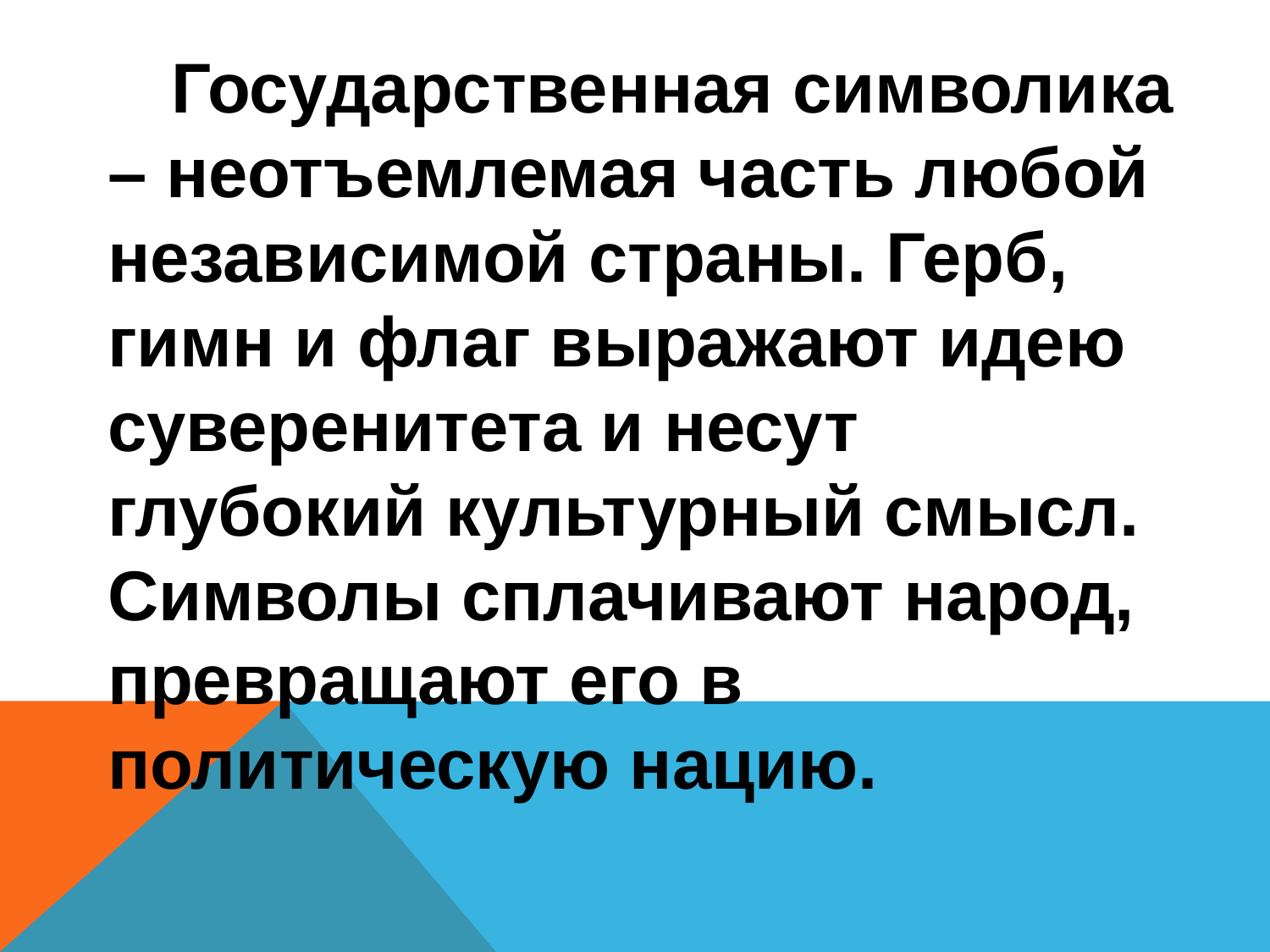

Государственная символика – неотъемлемая часть любой независимой страны. Герб, гимн и флаг выражают идею суверенитета и несут глубокий культурный смысл. Символы сплачивают народ, превращают его в политическую нацию.